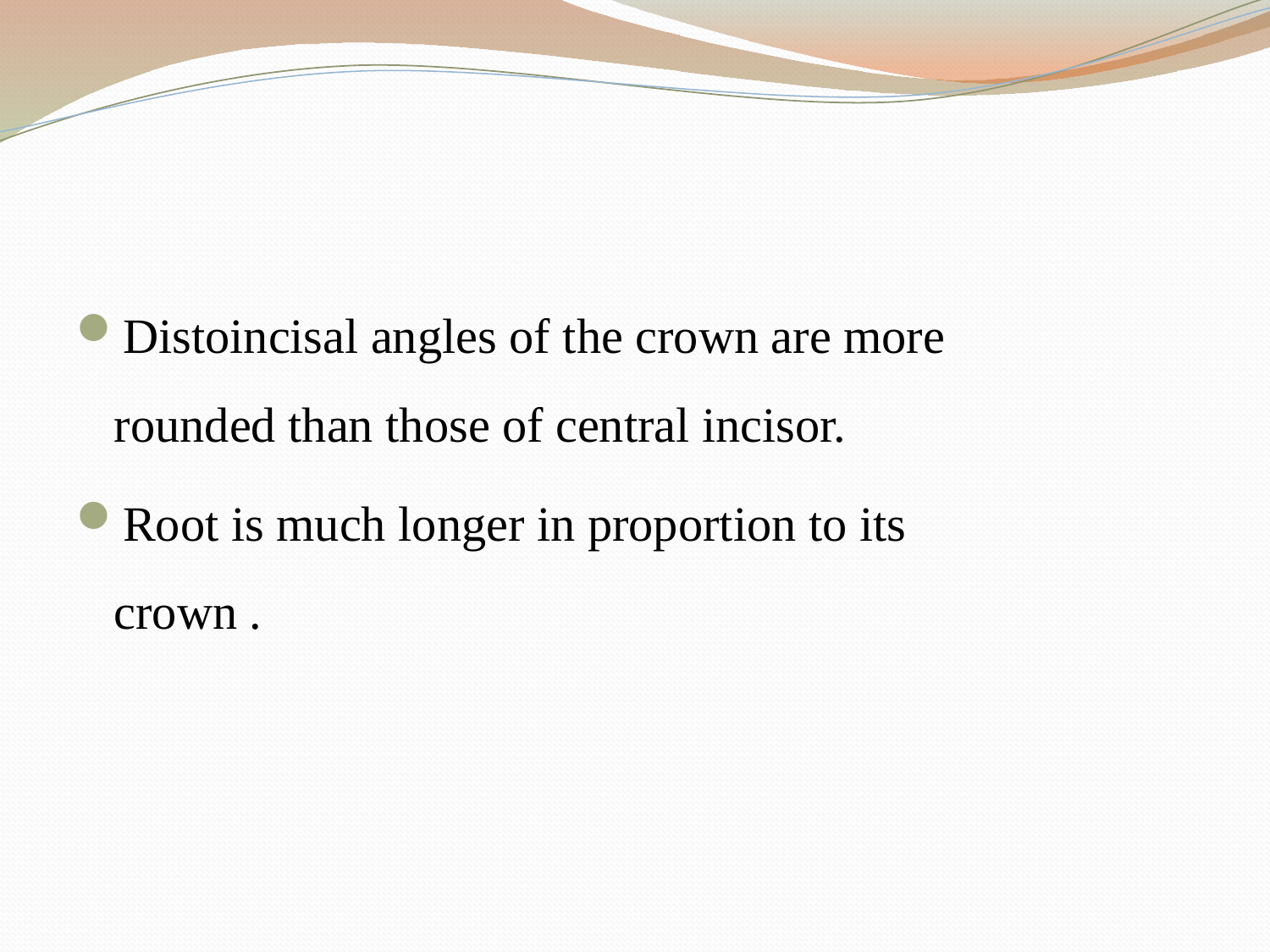

#
Distoincisal angles of the crown are more rounded than those of central incisor.
Root is much longer in proportion to its crown .